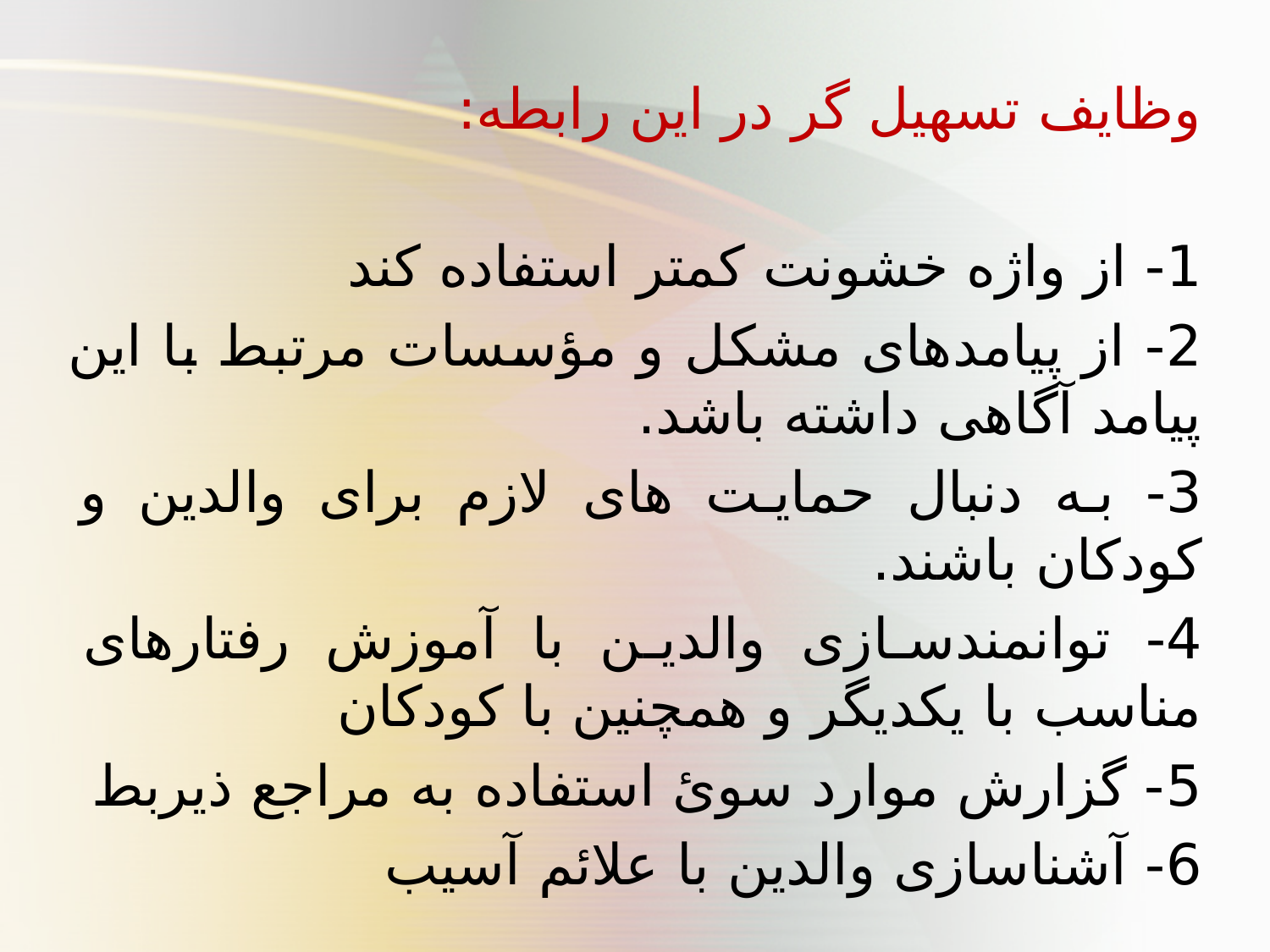

وظایف تسهیل گر در این رابطه:

1- از واژه خشونت کمتر استفاده کند
2- از پیامدهای مشکل و مؤسسات مرتبط با این پیامد آگاهی داشته باشد.
3- به دنبال حمایت های لازم برای والدین و کودکان باشند.
4- توانمندسازی والدین با آموزش رفتارهای مناسب با یکدیگر و همچنین با کودکان
5- گزارش موارد سوئ استفاده به مراجع ذیربط
6- آشناسازی والدین با علائم آسیب